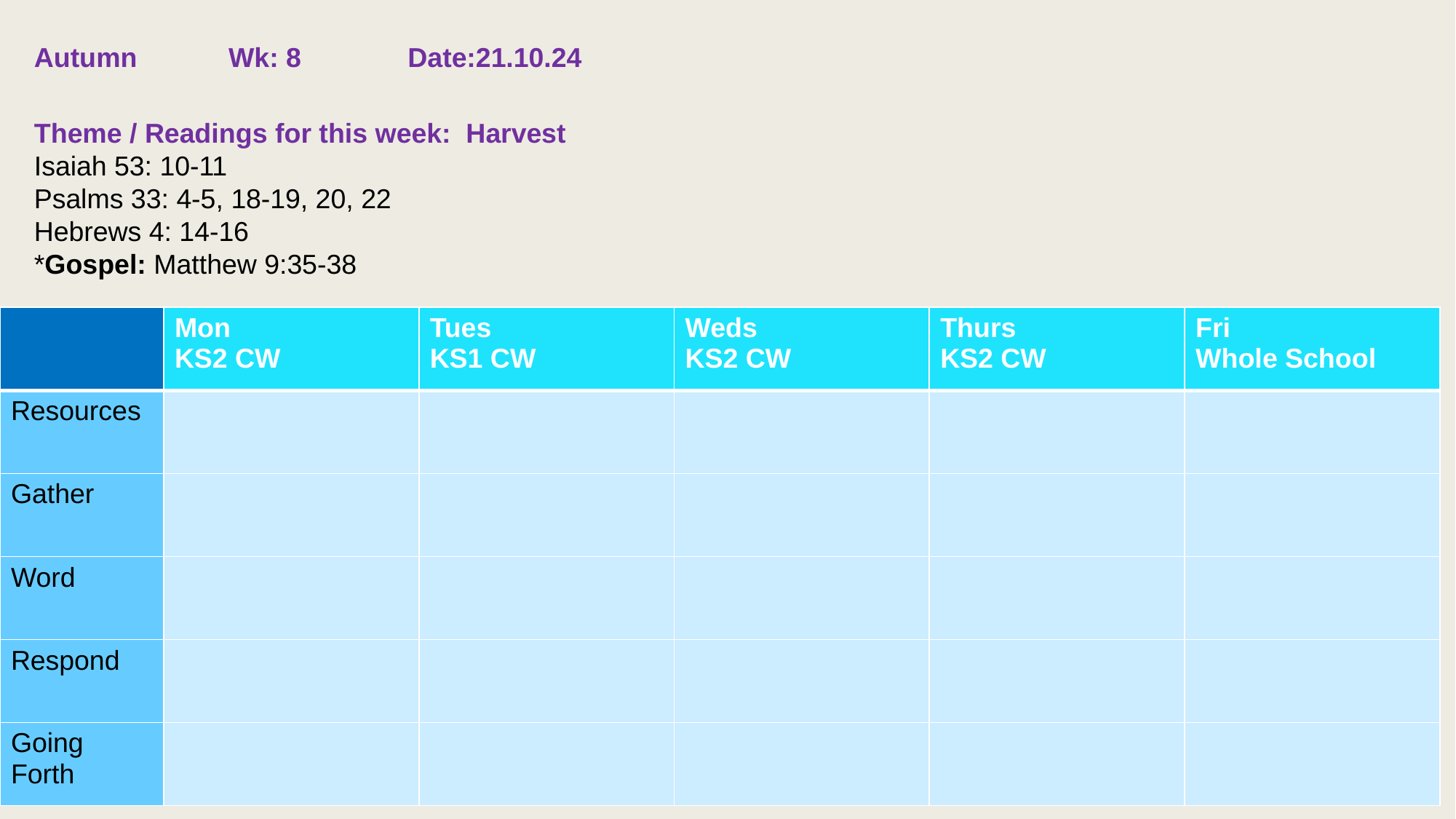

Autumn            Wk: 8              Date:21.10.24
Theme / Readings for this week:  Harvest
Isaiah 53: 10-11
Psalms 33: 4-5, 18-19, 20, 22
Hebrews 4: 14-16
*Gospel: Matthew 9:35-38

|  | Mon KS2 CW | Tues KS1 CW | Weds KS2 CW | Thurs KS2 CW | Fri Whole School |
| --- | --- | --- | --- | --- | --- |
| Resources |  |  |  |  |  |
| Gather |  |  |  |  |  |
| Word |  |  |  |  |  |
| Respond |  |  |  |  |  |
| Going Forth |  |  |  |  |  |